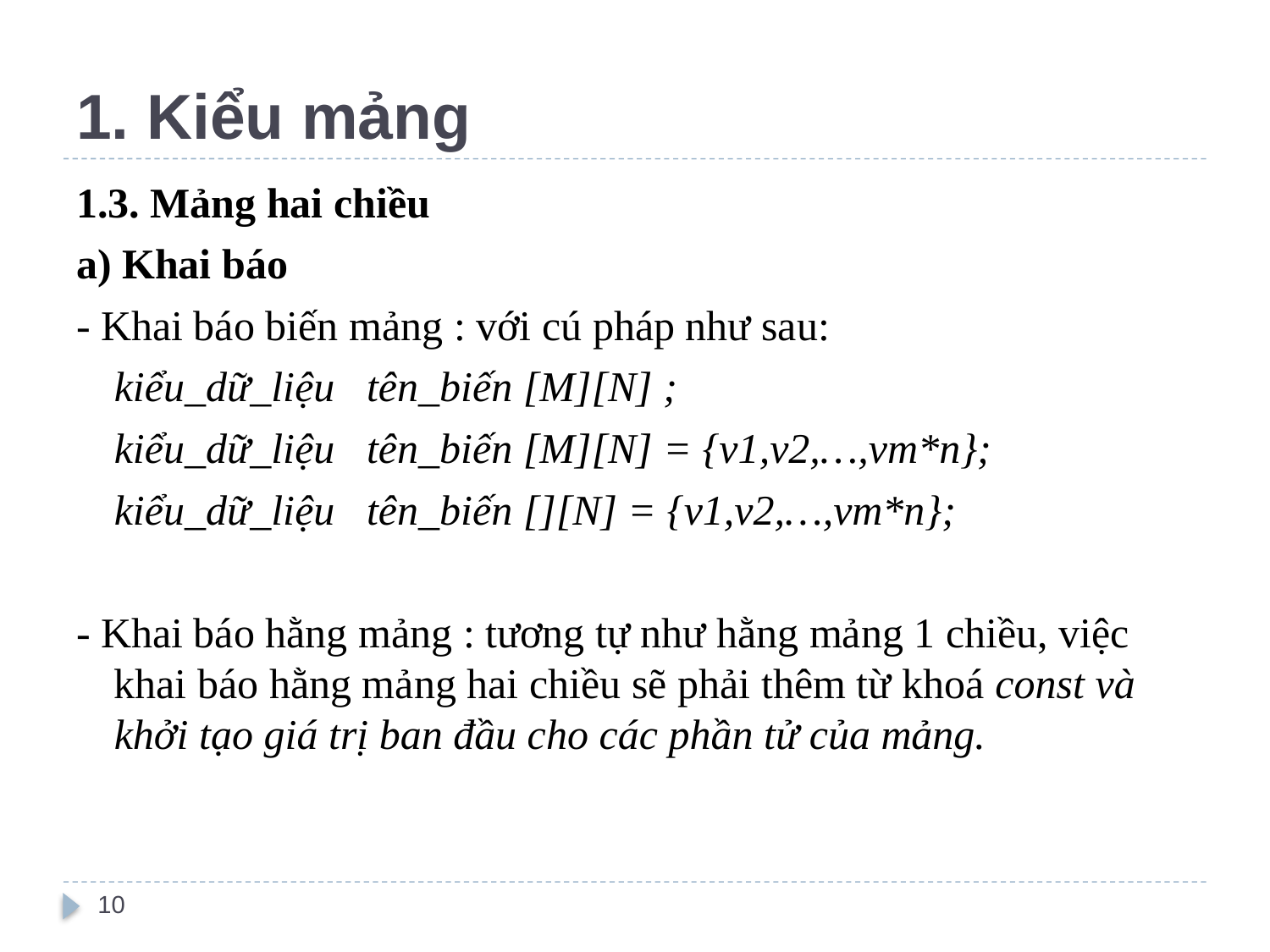

# 1. Kiểu mảng
1.3. Mảng hai chiều
a) Khai báo
- Khai báo biến mảng : với cú pháp như sau:
	kiểu_dữ_liệu   tên_biến [M][N] ;
	kiểu_dữ_liệu   tên_biến [M][N] = {v1,v2,…,vm*n};
	kiểu_dữ_liệu   tên_biến [][N] = {v1,v2,…,vm*n};

- Khai báo hằng mảng : tương tự như hằng mảng 1 chiều, việc khai báo hằng mảng hai chiều sẽ phải thêm từ khoá const và khởi tạo giá trị ban đầu cho các phần tử của mảng.
10